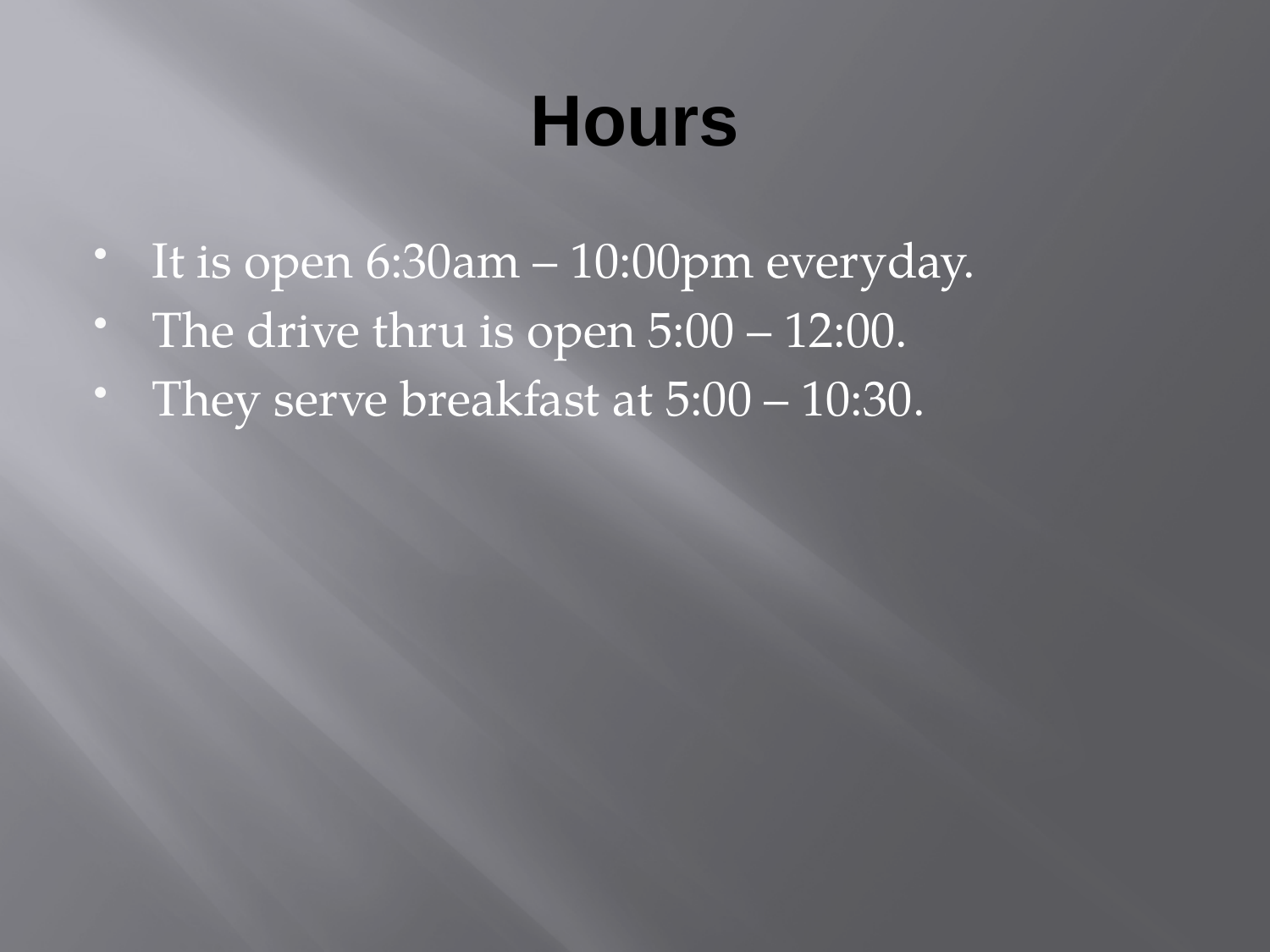

# Hours
It is open 6:30am – 10:00pm everyday.
The drive thru is open 5:00 – 12:00.
They serve breakfast at 5:00 – 10:30.